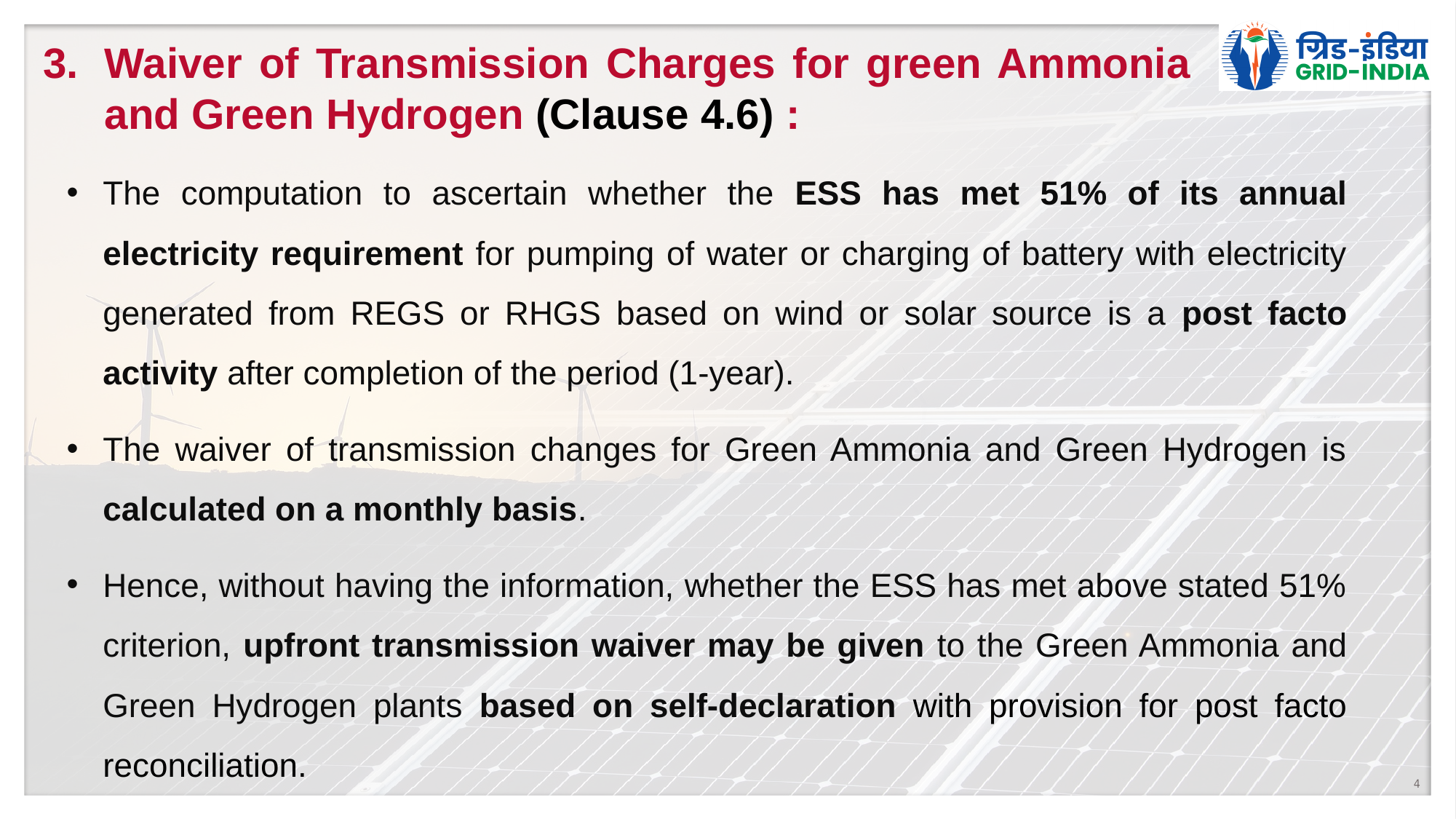

Waiver of Transmission Charges for green Ammonia and Green Hydrogen (Clause 4.6) :
The computation to ascertain whether the ESS has met 51% of its annual electricity requirement for pumping of water or charging of battery with electricity generated from REGS or RHGS based on wind or solar source is a post facto activity after completion of the period (1-year).
The waiver of transmission changes for Green Ammonia and Green Hydrogen is calculated on a monthly basis.
Hence, without having the information, whether the ESS has met above stated 51% criterion, upfront transmission waiver may be given to the Green Ammonia and Green Hydrogen plants based on self-declaration with provision for post facto reconciliation.
4